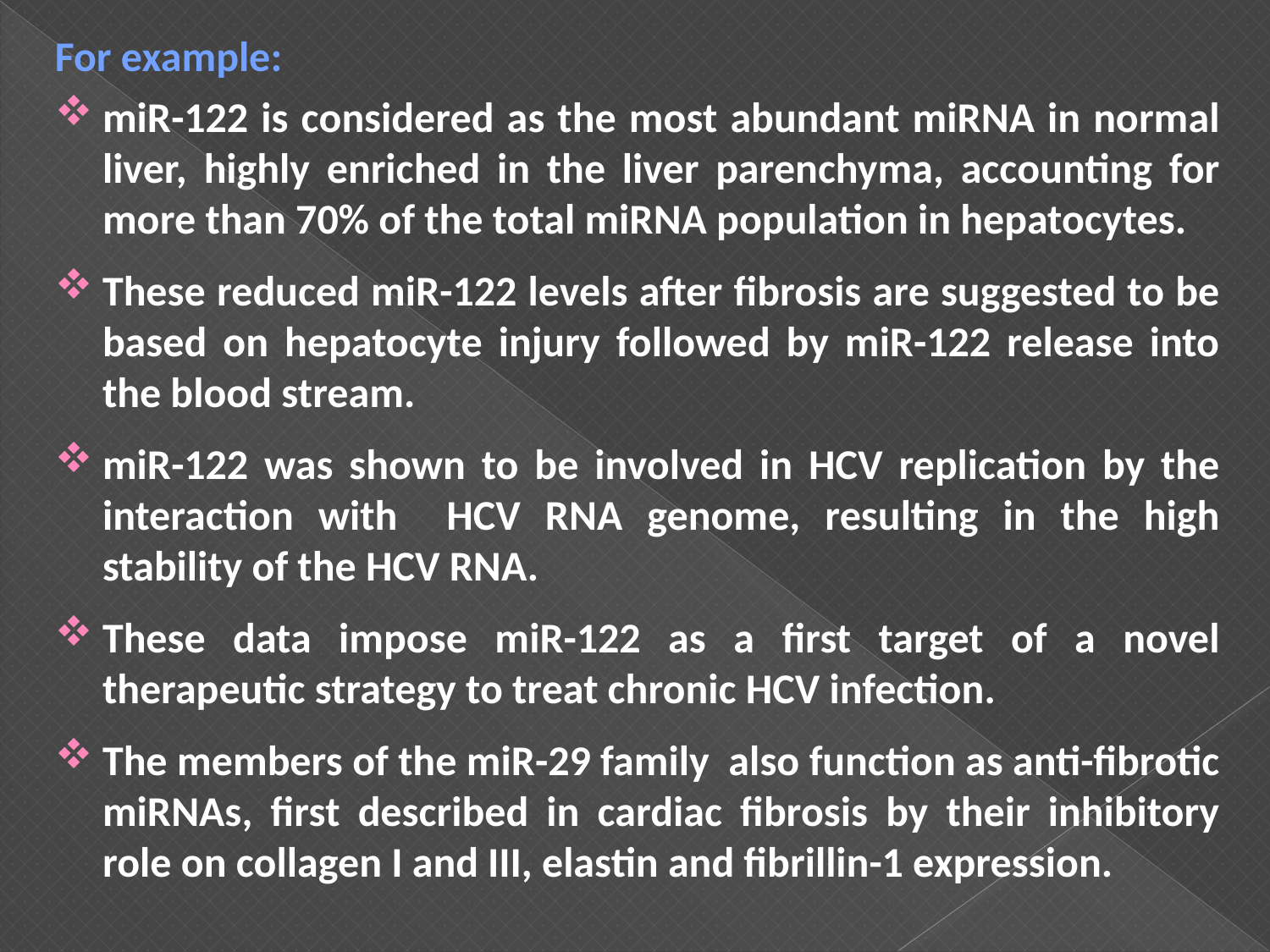

For example:
miR-122 is considered as the most abundant miRNA in normal liver, highly enriched in the liver parenchyma, accounting for more than 70% of the total miRNA population in hepatocytes.
These reduced miR-122 levels after fibrosis are suggested to be based on hepatocyte injury followed by miR-122 release into the blood stream.
miR-122 was shown to be involved in HCV replication by the interaction with  HCV RNA genome, resulting in the high stability of the HCV RNA.
These data impose miR-122 as a first target of a novel therapeutic strategy to treat chronic HCV infection.
The members of the miR-29 family  also function as anti-fibrotic miRNAs, first described in cardiac fibrosis by their inhibitory role on collagen I and III, elastin and fibrillin-1 expression.